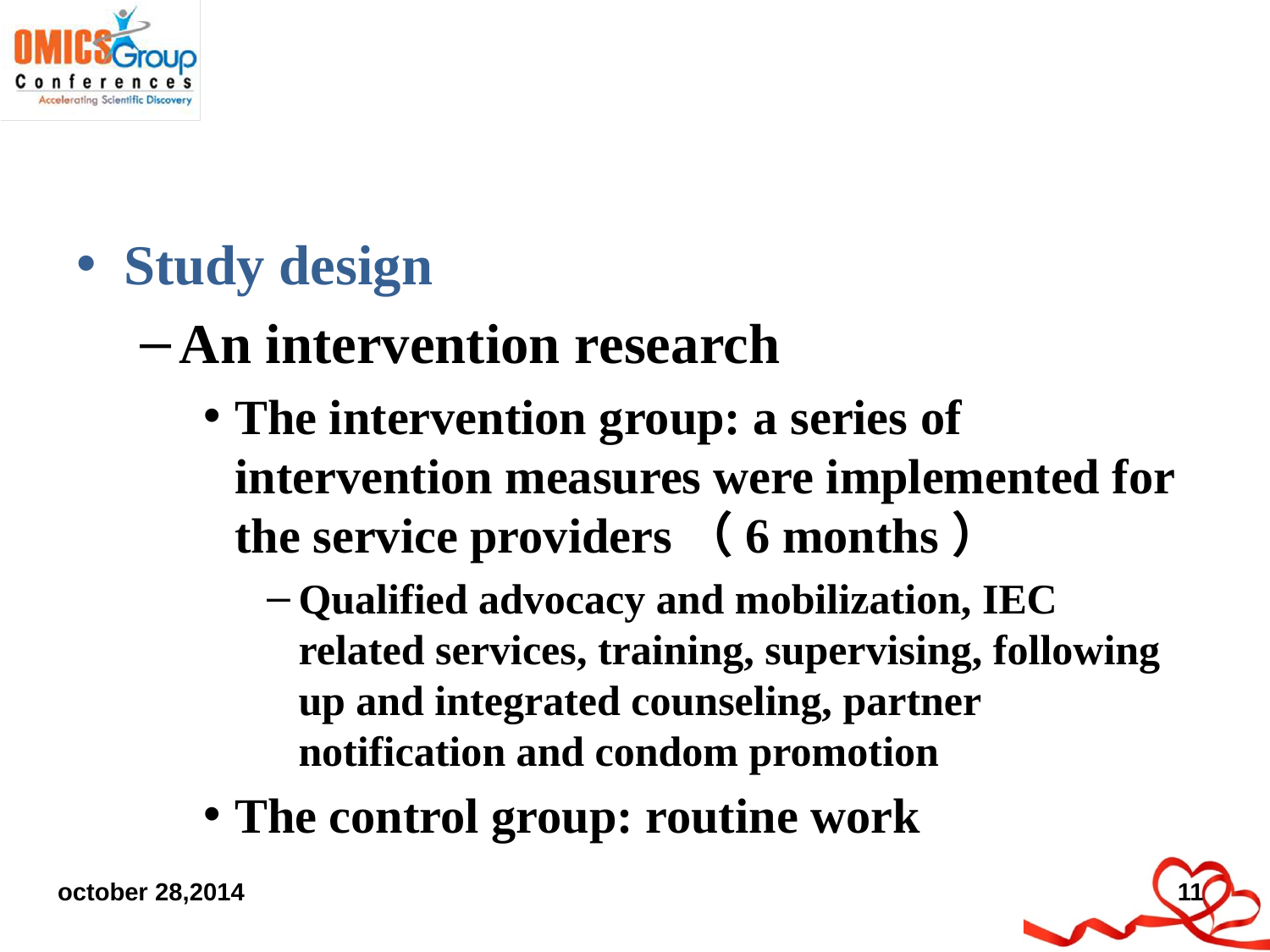

#
Study design
An intervention research
The intervention group: a series of intervention measures were implemented for the service providers（6 months）
Qualified advocacy and mobilization, IEC related services, training, supervising, following up and integrated counseling, partner notification and condom promotion
The control group: routine work
october 28,2014
11